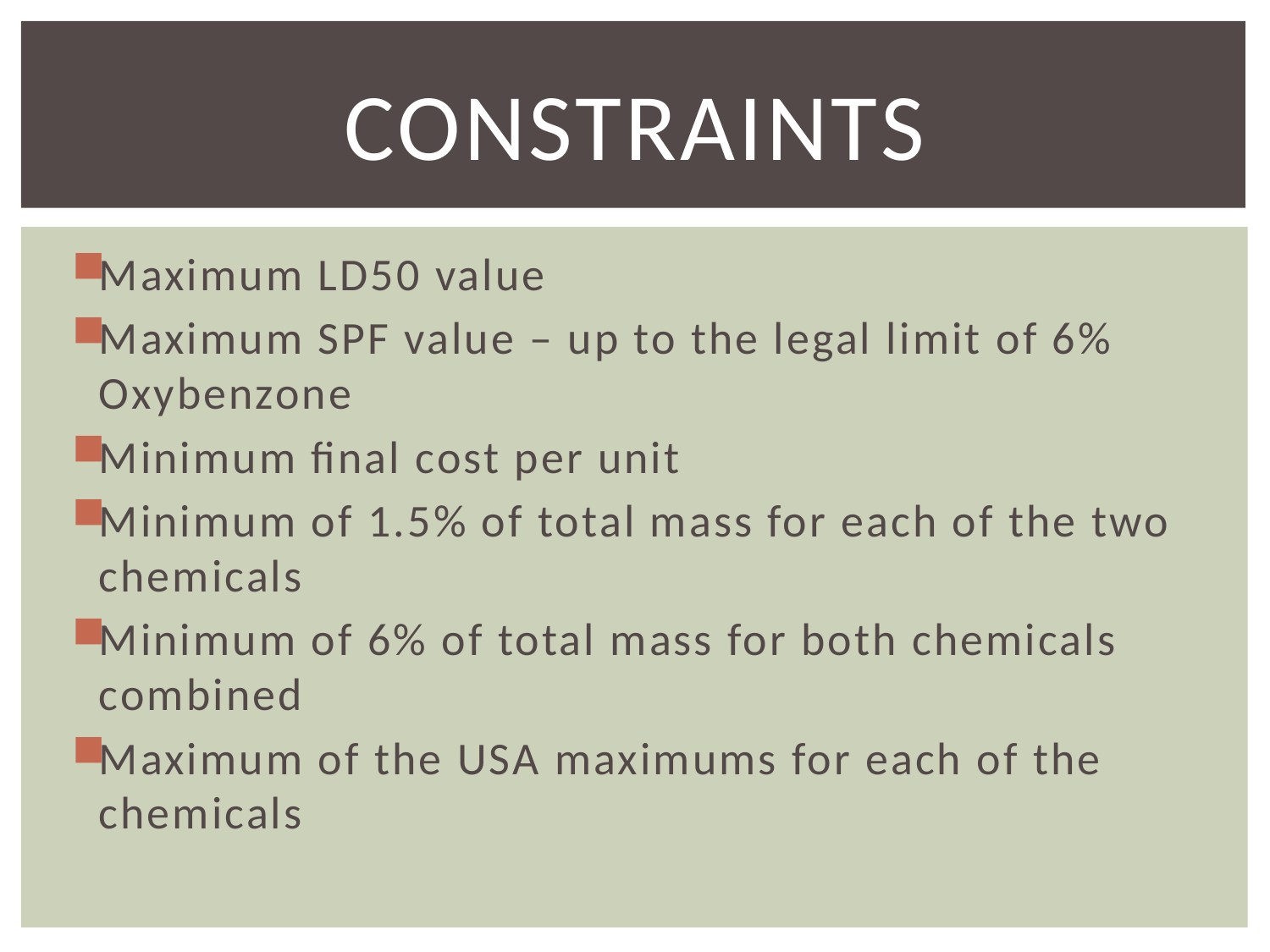

# Constraints
Maximum LD50 value
Maximum SPF value – up to the legal limit of 6% Oxybenzone
Minimum final cost per unit
Minimum of 1.5% of total mass for each of the two chemicals
Minimum of 6% of total mass for both chemicals combined
Maximum of the USA maximums for each of the chemicals